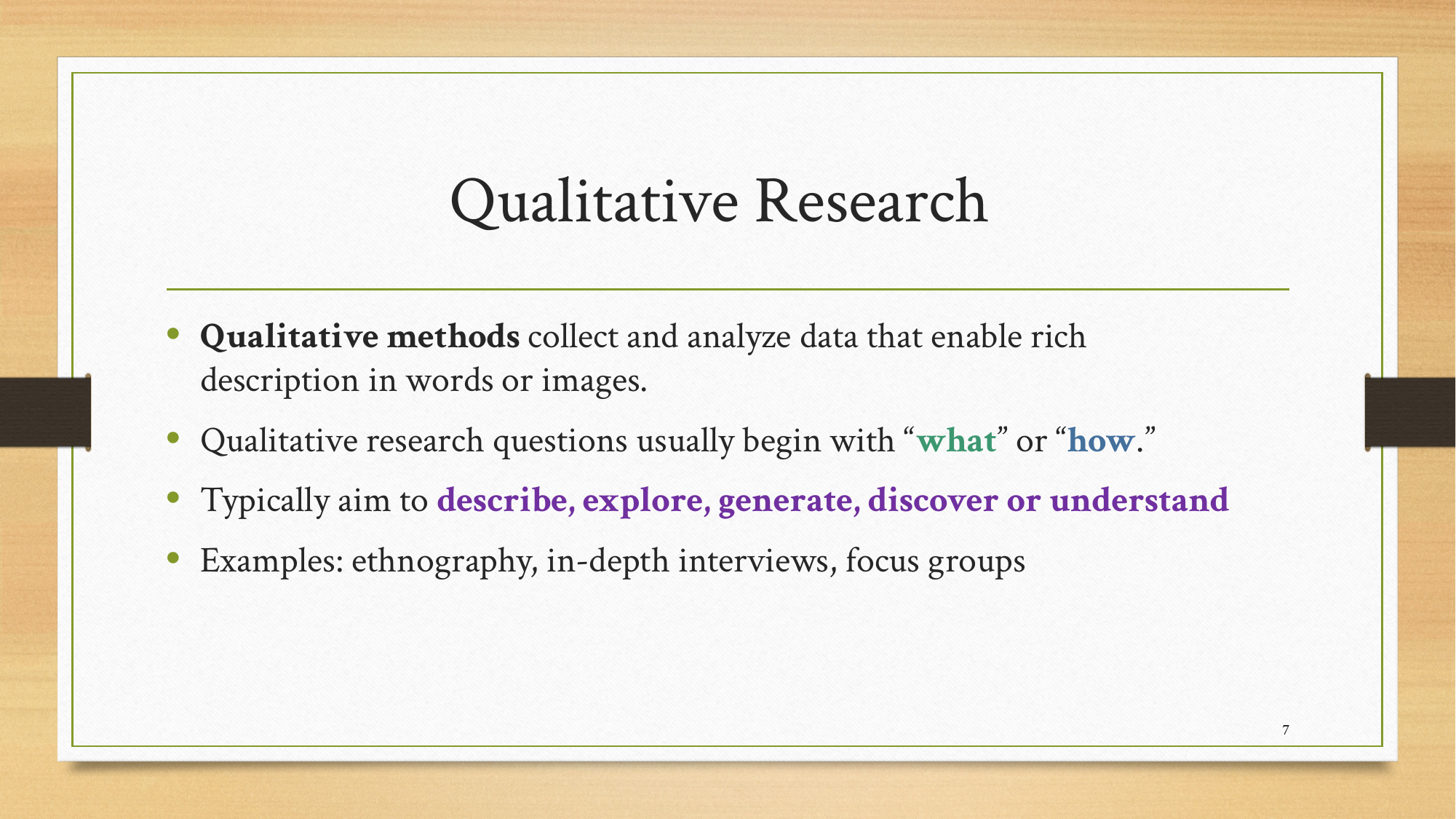

# Qualitative Research
Qualitative methods collect and analyze data that enable rich description in words or images.
Qualitative research questions usually begin with “what” or “how.”
Typically aim to describe, explore, generate, discover or understand
Examples: ethnography, in-depth interviews, focus groups

7